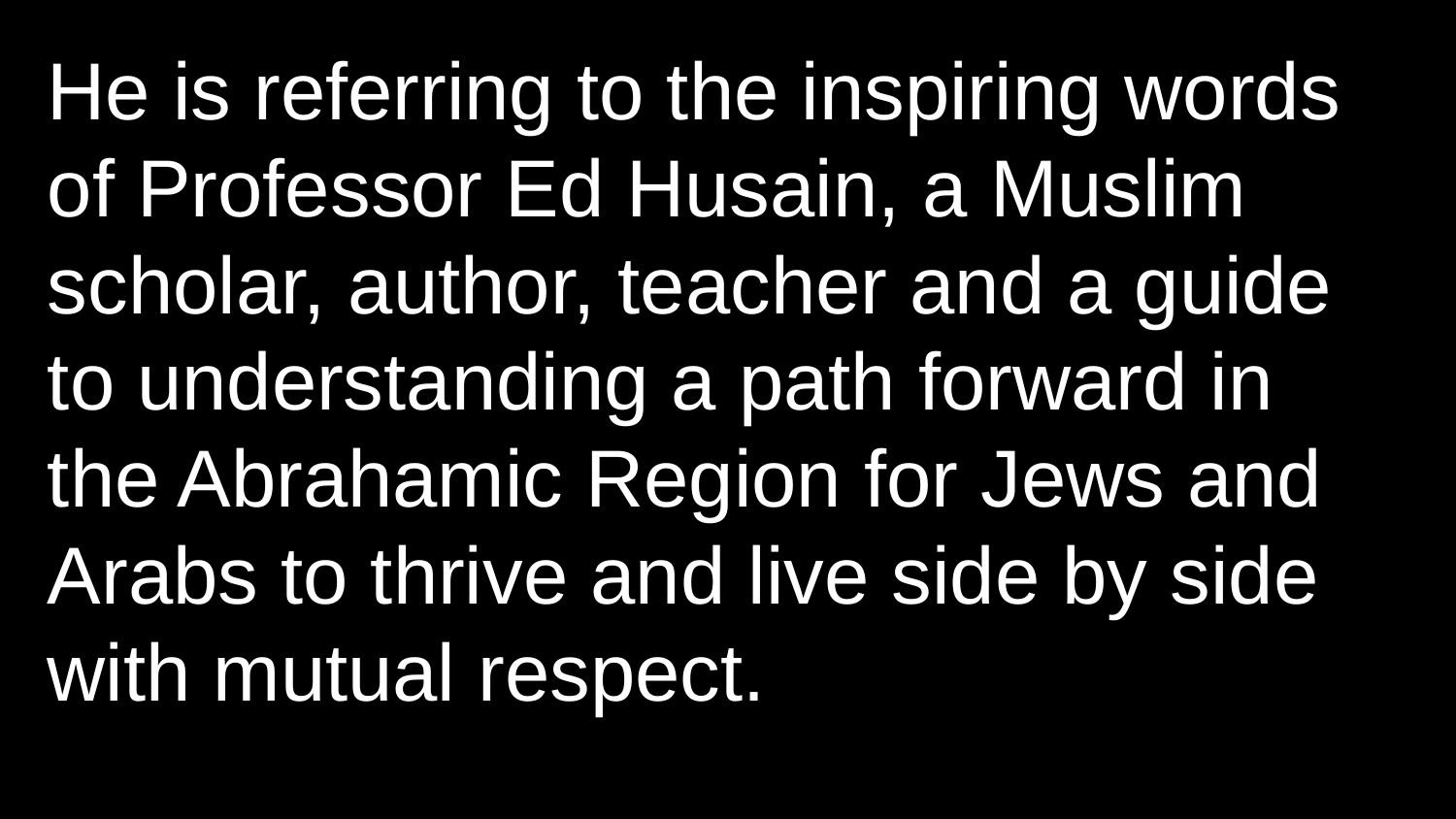

He is referring to the inspiring words of Professor Ed Husain, a Muslim scholar, author, teacher and a guide to understanding a path forward in the Abrahamic Region for Jews and Arabs to thrive and live side by side with mutual respect.